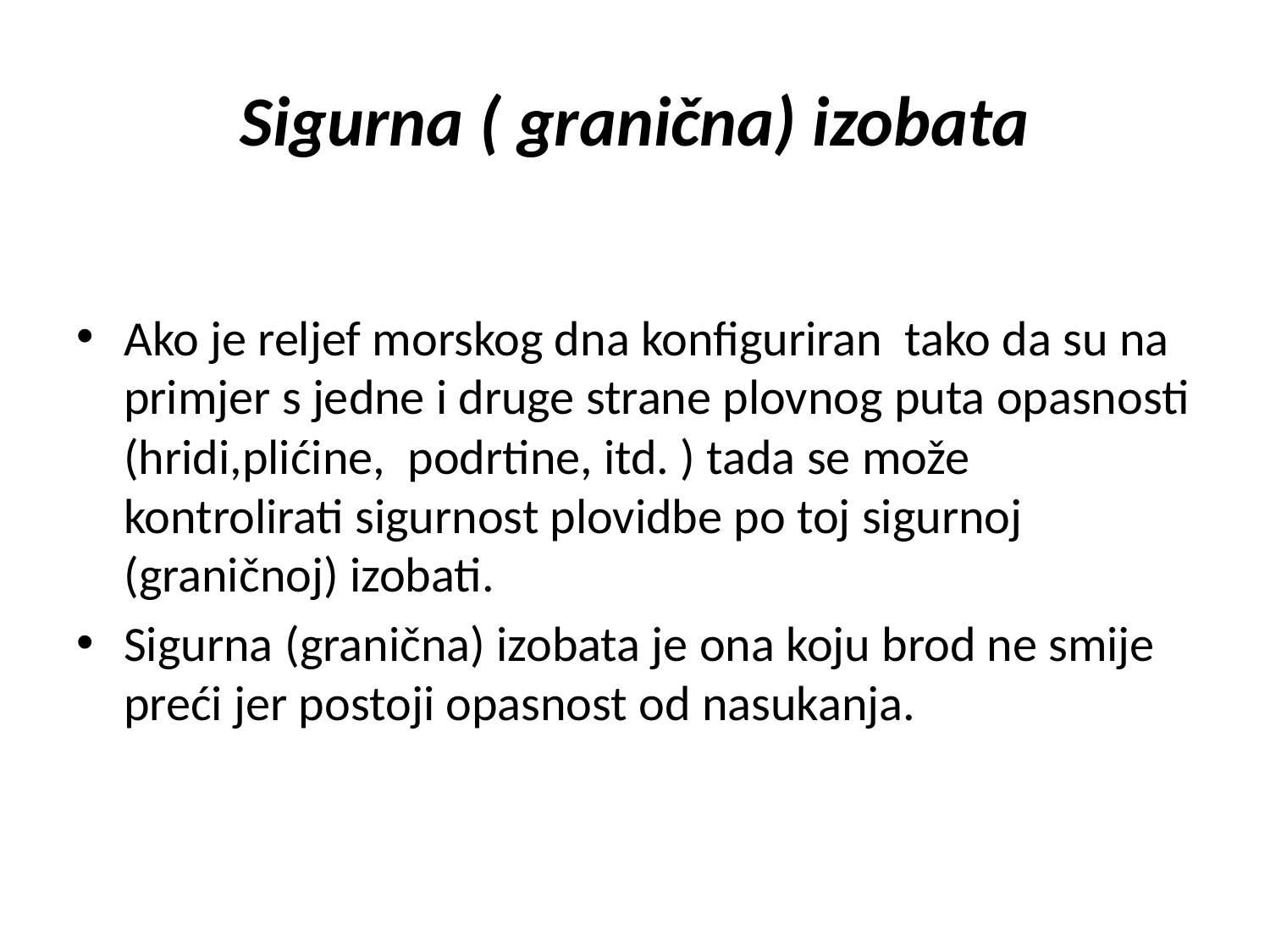

# Sigurna ( granična) izobata

Ako je reljef morskog dna konfiguriran  tako da su na primjer s jedne i druge strane plovnog puta opasnosti (hridi,plićine,  podrtine, itd. ) tada se može kontrolirati sigurnost plovidbe po toj sigurnoj (graničnoj) izobati.
Sigurna (granična) izobata je ona koju brod ne smije preći jer postoji opasnost od nasukanja.